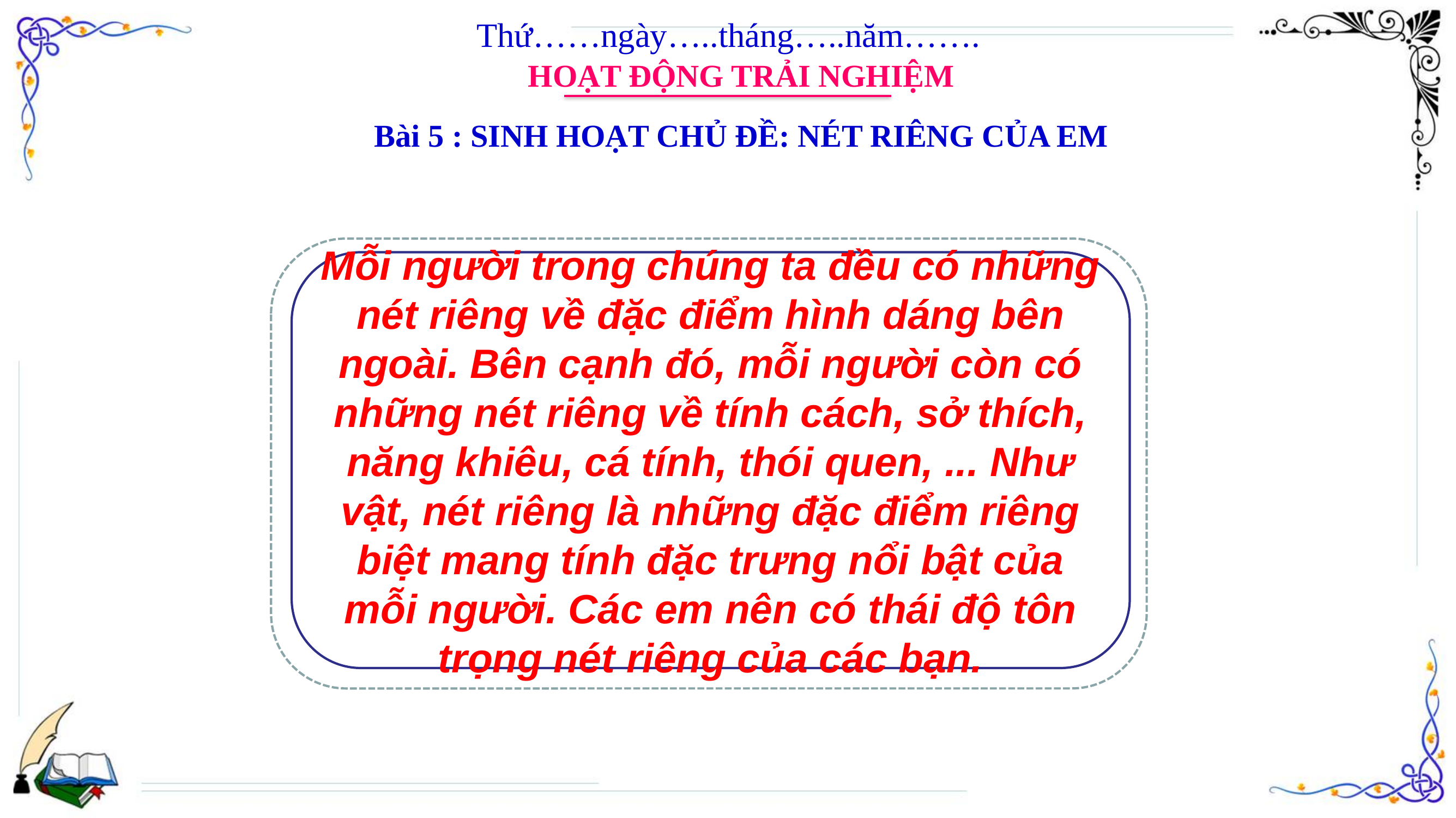

Thứ……ngày…..tháng…..năm…….
HOẠT ĐỘNG TRẢI NGHIỆM
Bài 5 : SINH HOẠT CHỦ ĐỀ: NÉT RIÊNG CỦA EM

Mỗi người trong chúng ta đều có những nét riêng về đặc điểm hình dáng bên ngoài. Bên cạnh đó, mỗi người còn có những nét riêng về tính cách, sở thích, năng khiêu, cá tính, thói quen, ... Như vật, nét riêng là những đặc điểm riêng biệt mang tính đặc trưng nổi bật của mỗi người. Các em nên có thái độ tôn trọng nét riêng của các bạn.